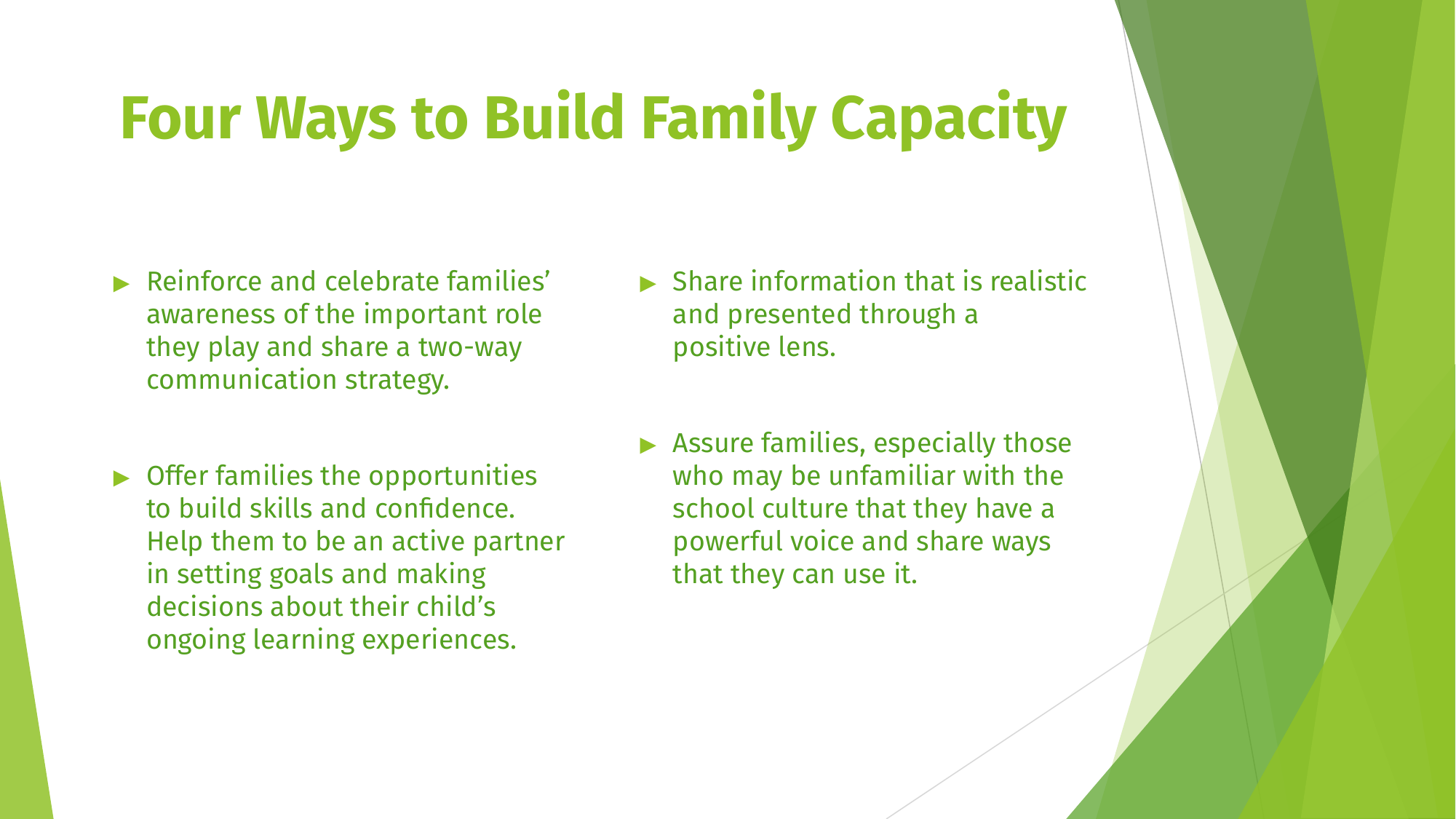

# Four Ways to Build Family Capacity
Reinforce and celebrate families’ awareness of the important role they play and share a two-way communication strategy.

Offer families the opportunities to build skills and confidence. Help them to be an active partner in setting goals and making decisions about their child’s ongoing learning experiences.
Share information that is realistic and presented through a   positive lens.

Assure families, especially those who may be unfamiliar with the school culture that they have a powerful voice and share ways that they can use it.